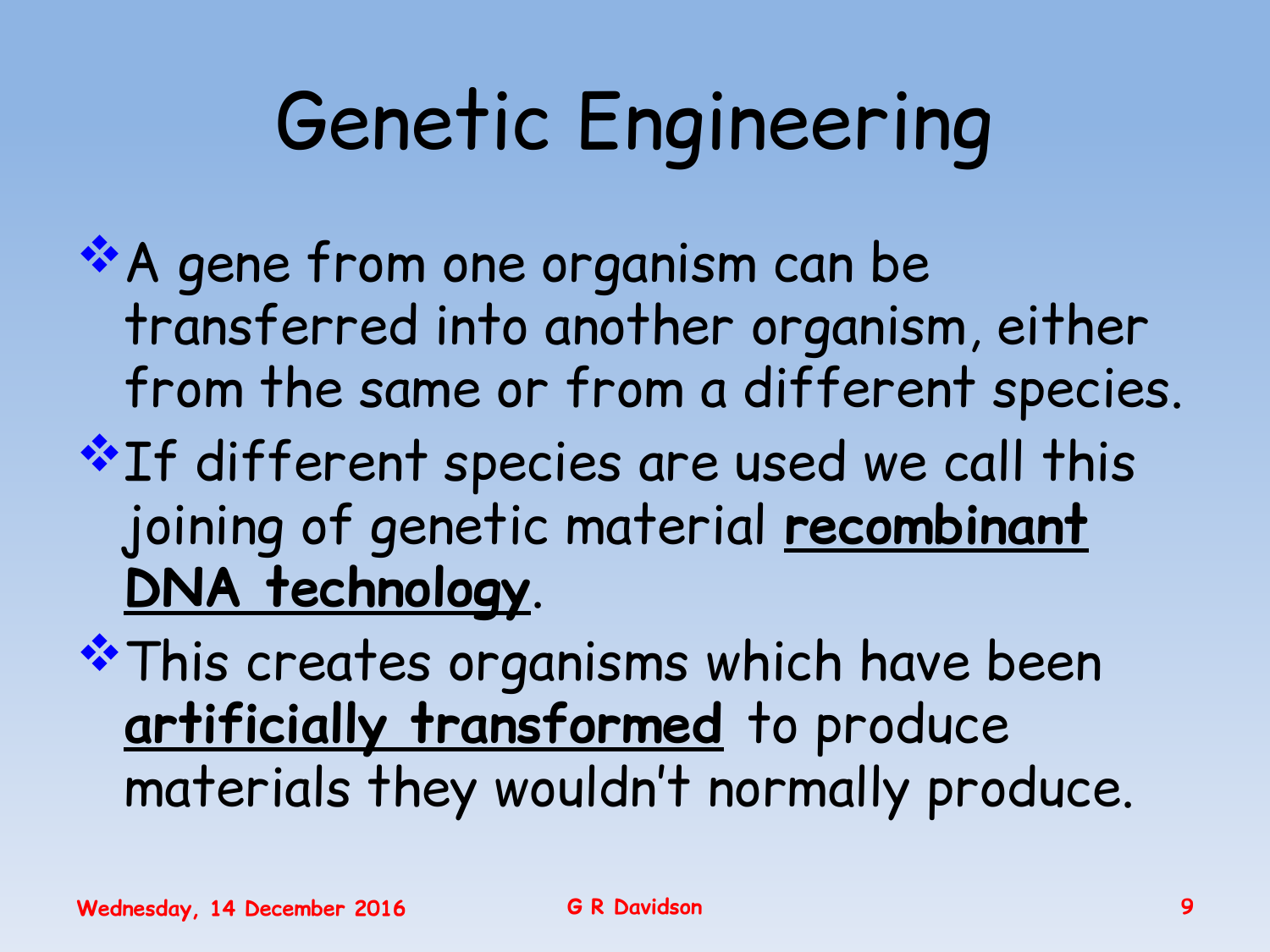

# Genetic Engineering
A gene from one organism can be transferred into another organism, either from the same or from a different species.
If different species are used we call this joining of genetic material recombinant DNA technology.
This creates organisms which have been artificially transformed to produce materials they wouldn’t normally produce.
Wednesday, 14 December 2016
G R Davidson
9